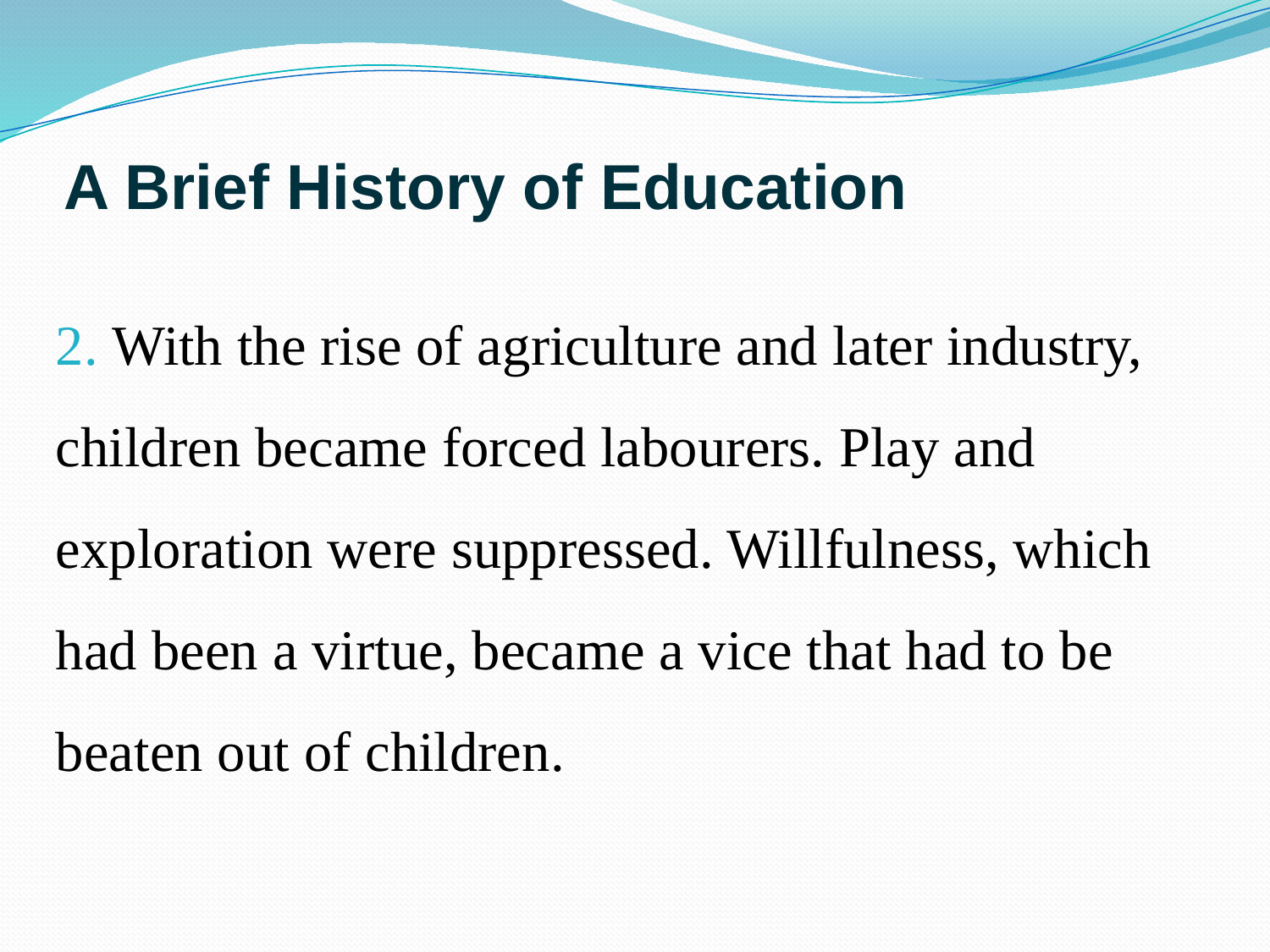

# A Brief History of Education
2. With the rise of agriculture and later industry, children became forced labourers. Play and exploration were suppressed. Willfulness, which had been a virtue, became a vice that had to be beaten out of children.